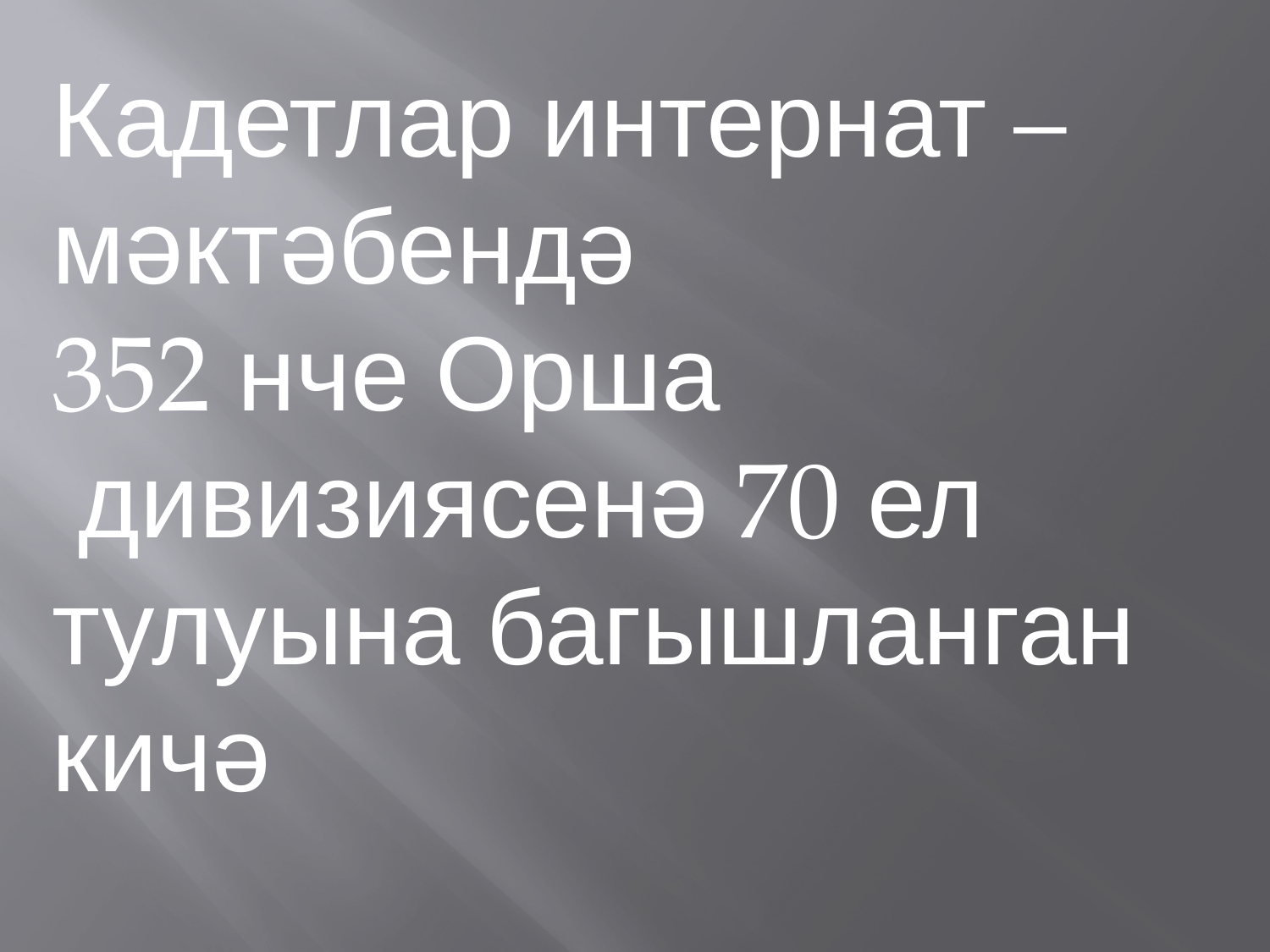

Кадетлар интернат – мәктәбендә
352 нче Орша
 дивизиясенә 70 ел тулуына багышланган кичә